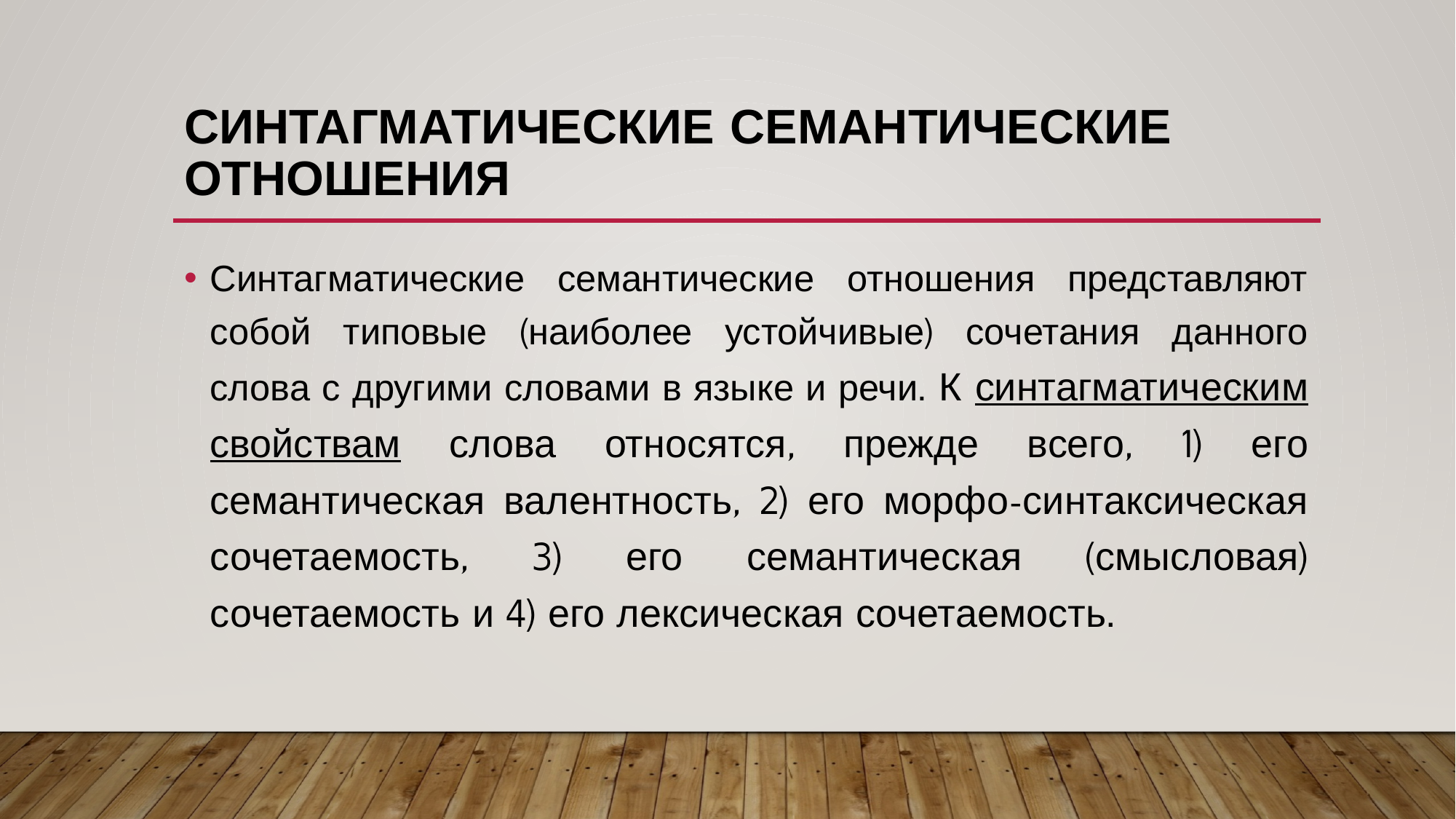

# Синтагматические семантические отношения
Синтагматические семантические отношения представляют собой типовые (наиболее устойчивые) сочетания данного слова с другими словами в языке и речи. К синтагматическим свойствам слова относятся, прежде всего, 1) его семантическая валентность, 2) его морфо-синтаксическая сочетаемость, 3) его семантическая (смысловая) сочетаемость и 4) его лексическая сочетаемость.